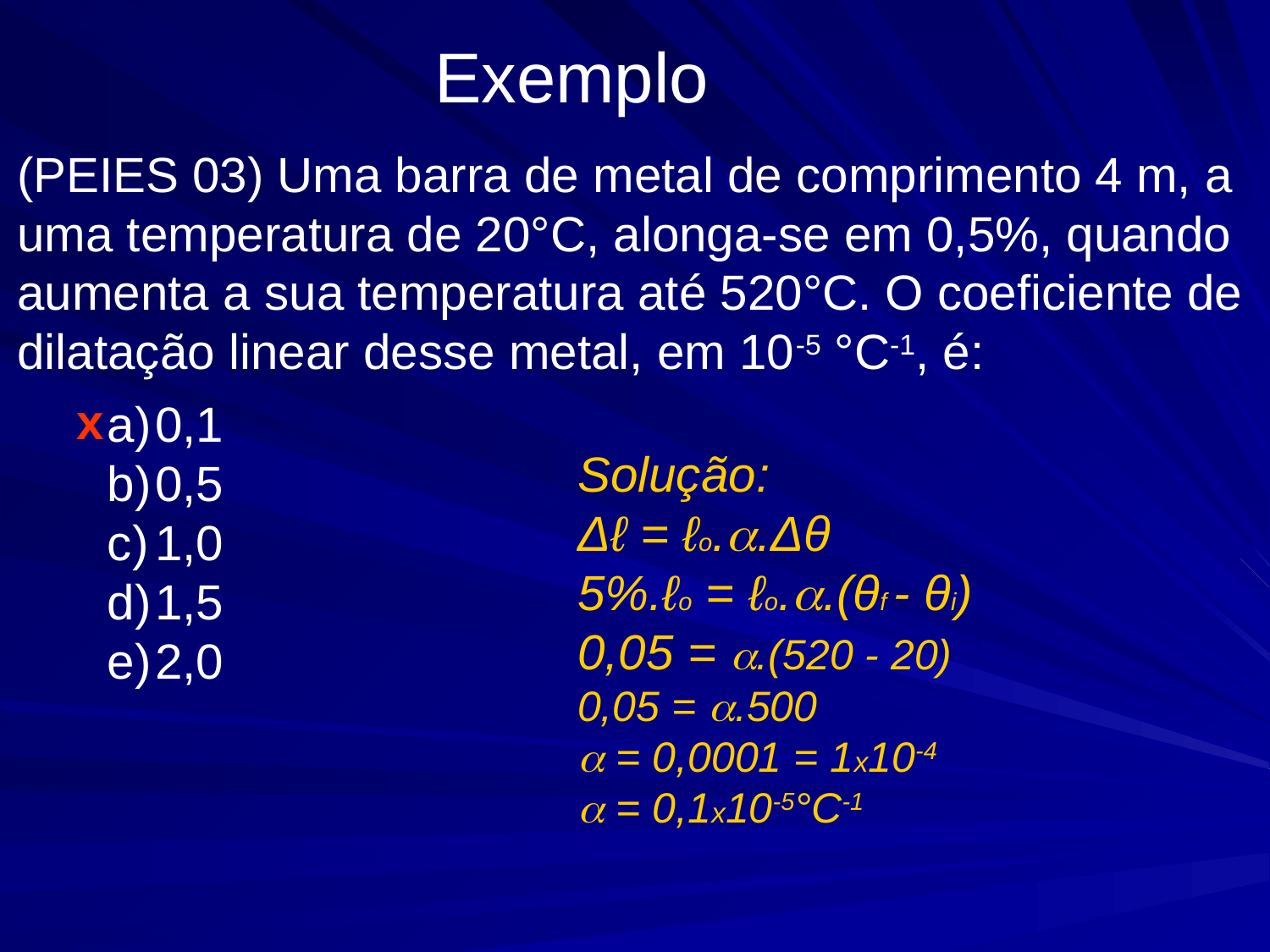

# Exemplo
(PEIES 03) Uma barra de metal de comprimento 4 m, a uma temperatura de 20°C, alonga-se em 0,5%, quando aumenta a sua temperatura até 520°C. O coeficiente de dilatação linear desse metal, em 10-5 °C-1, é:
x
0,1
0,5
1,0
1,5
2,0
Solução:
Δℓ = ℓo.α.Δθ
5%.ℓo = ℓo.α.(θf - θi)
0,05 = α.(520 - 20)
0,05 = α.500
α = 0,0001 = 1x10-4
α = 0,1x10-5°C-1